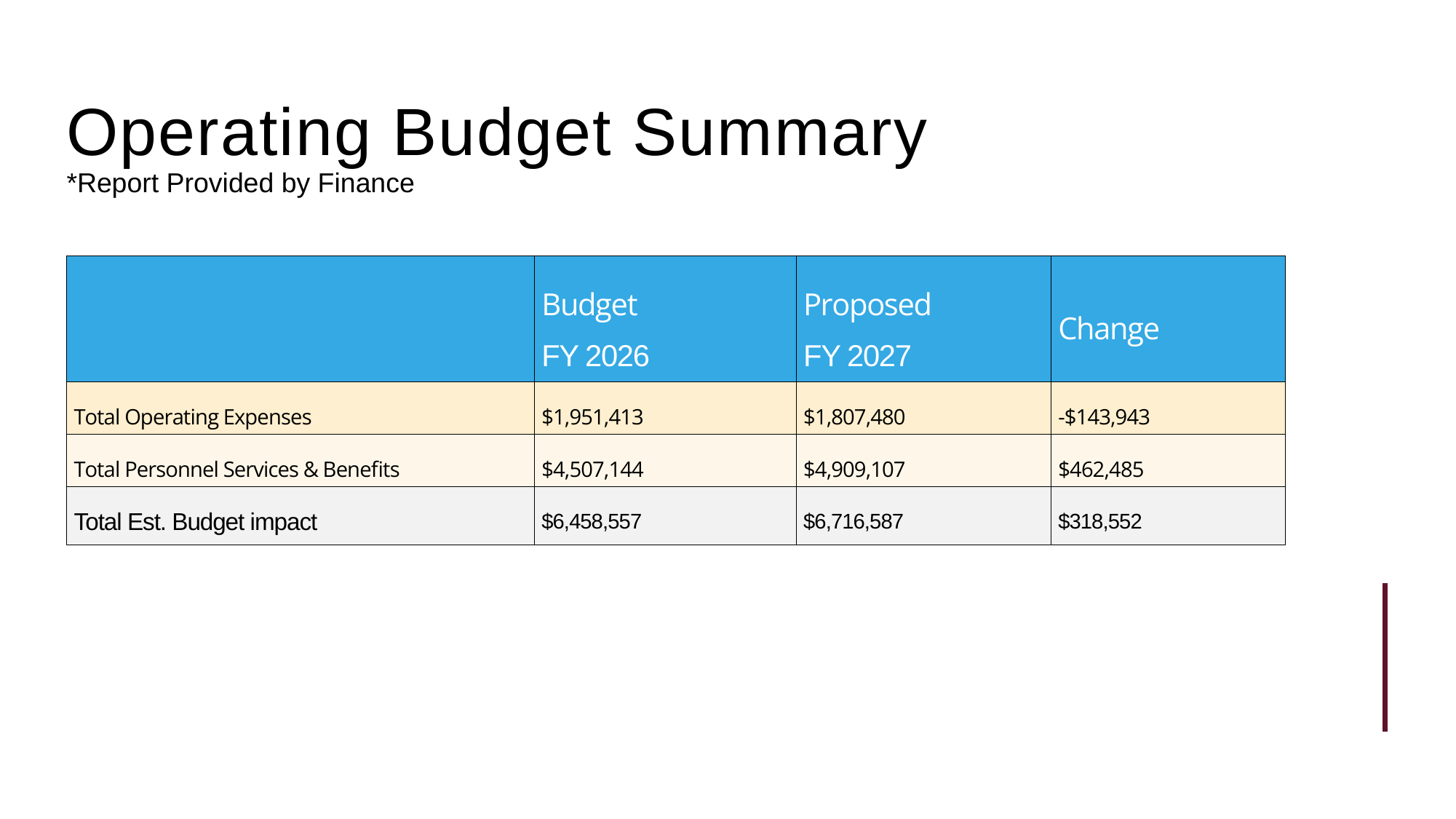

Operating Budget Summary
*Report Provided by Finance
|  | Budget FY 2026 | Proposed FY 2027 | Change |
| --- | --- | --- | --- |
| Total Operating Expenses | $1,951,413 | $1,807,480 | -$143,943 |
| Total Personnel Services & Benefits | $4,507,144 | $4,909,107 | $462,485 |
| Total Est. Budget impact | $6,458,557 | $6,716,587 | $318,552 |